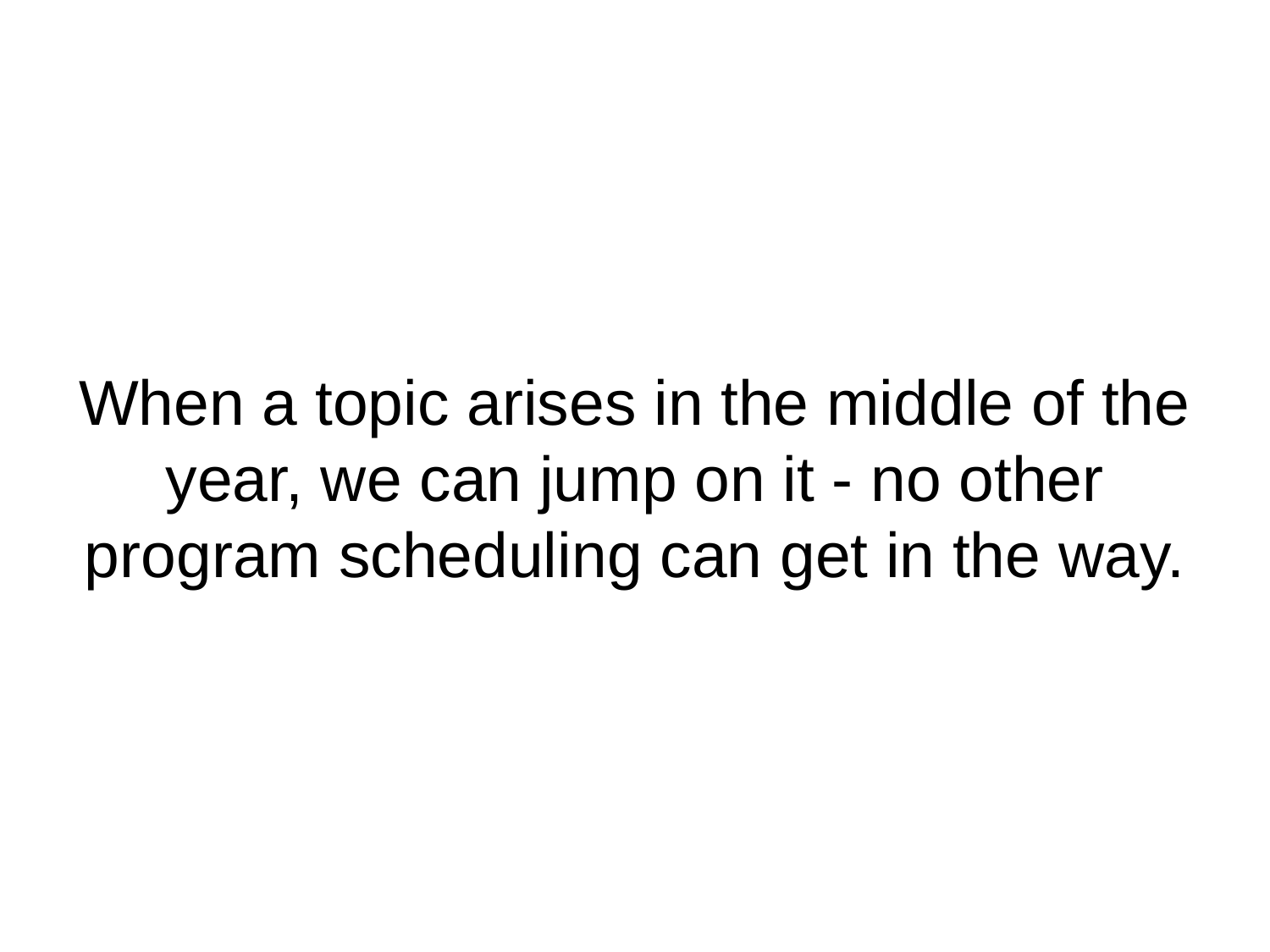

# When a topic arises in the middle of the year, we can jump on it - no other program scheduling can get in the way.